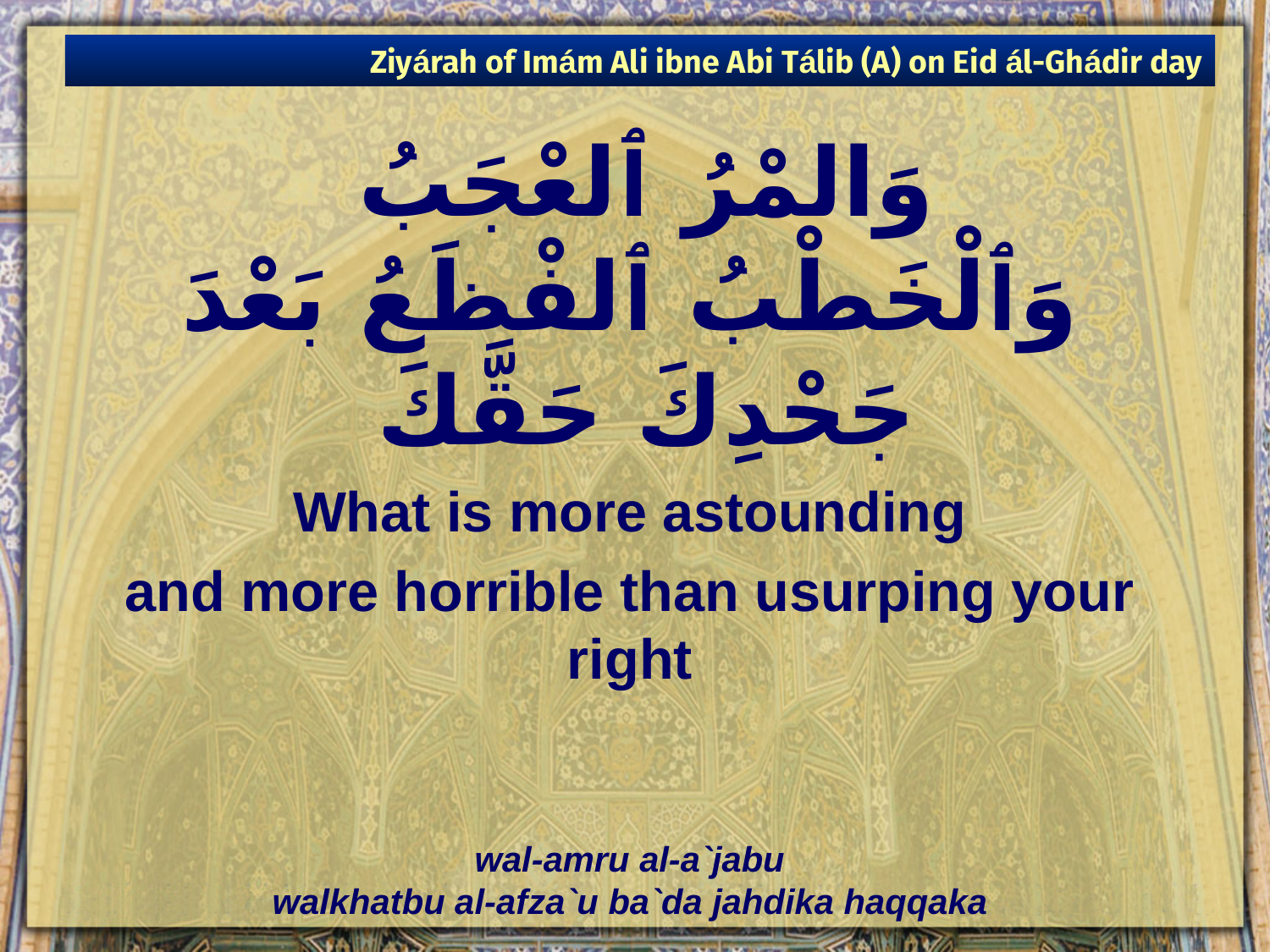

Ziyárah of Imám Ali ibne Abi Tálib (A) on Eid ál-Ghádir day
# وَالمْرُ ٱلعْجَبُ وَٱلْخَطْبُ ٱلفْظَعُ بَعْدَ جَحْدِكَ حَقَّكَ
What is more astounding
and more horrible than usurping your right
wal-amru al-a`jabu
walkhatbu al-afza`u ba`da jahdika haqqaka